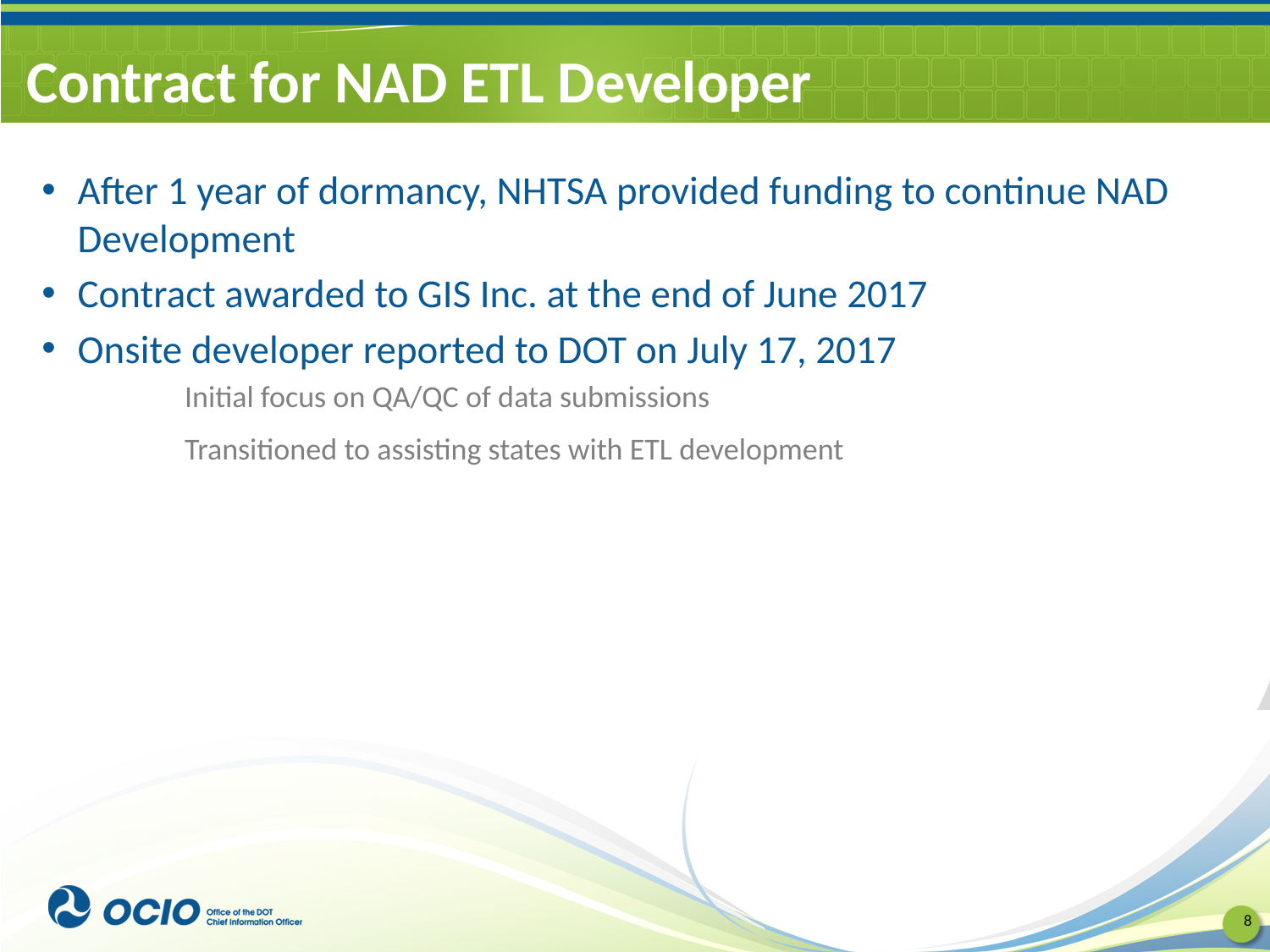

# Contract for NAD ETL Developer
After 1 year of dormancy, NHTSA provided funding to continue NAD Development
Contract awarded to GIS Inc. at the end of June 2017
Onsite developer reported to DOT on July 17, 2017
Initial focus on QA/QC of data submissions
Transitioned to assisting states with ETL development

8